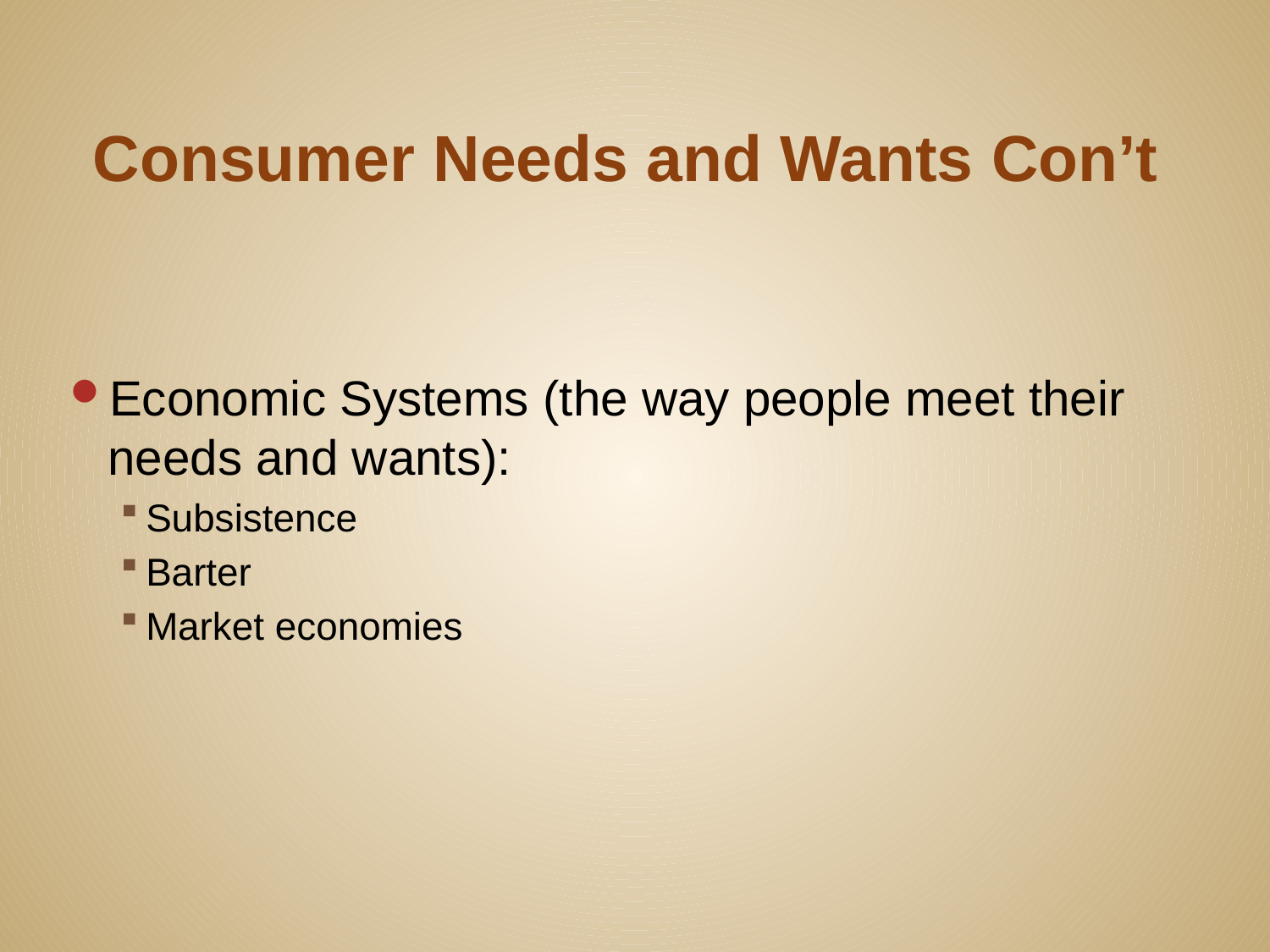

# Consumer Needs and Wants Con’t

Economic Systems (the way people meet their needs and wants):
Subsistence
Barter
Market economies